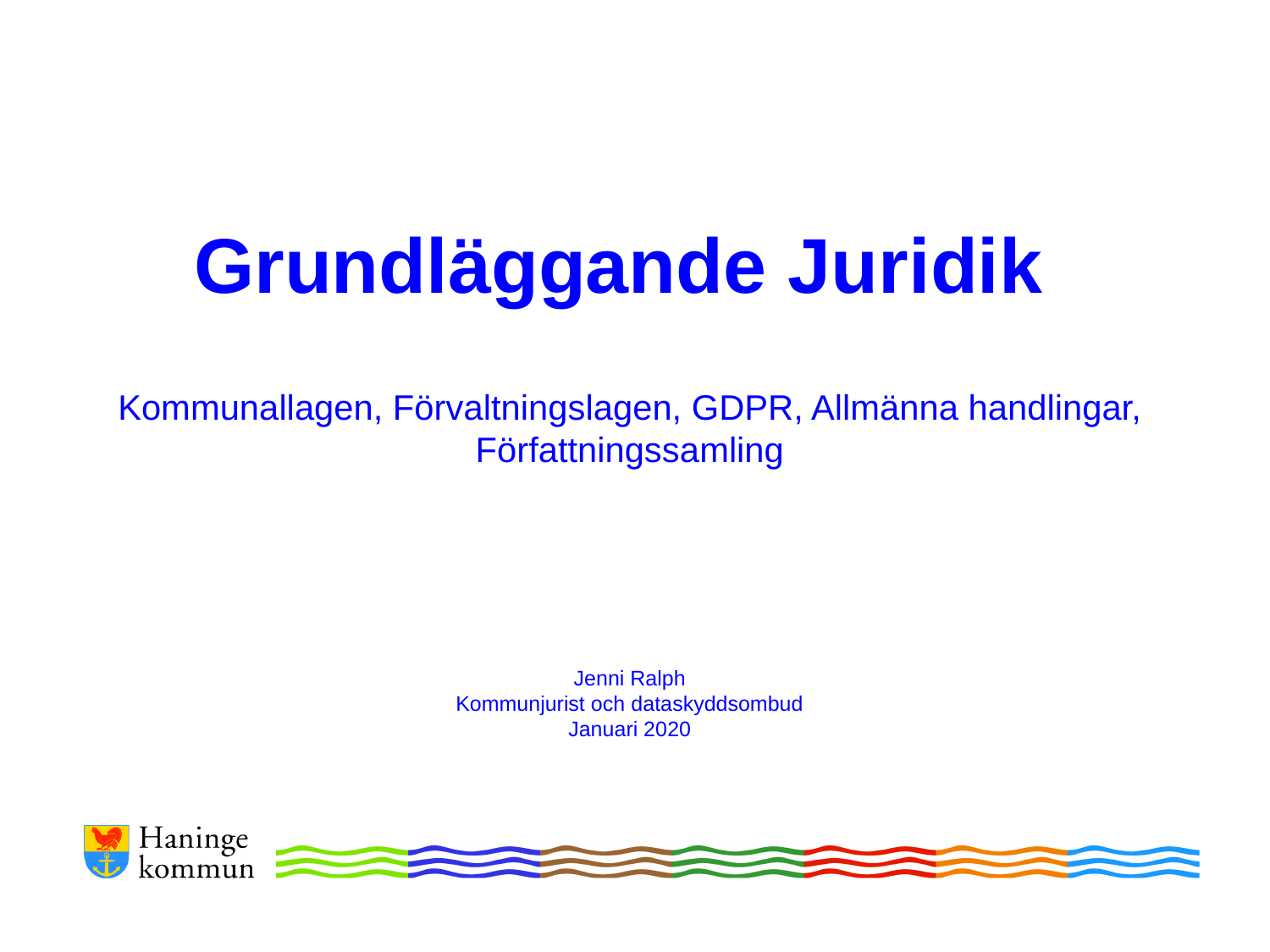

# Grundläggande Juridik Kommunallagen, Förvaltningslagen, GDPR, Allmänna handlingar, Författningssamling Jenni Ralph Kommunjurist och dataskyddsombud Januari 2020